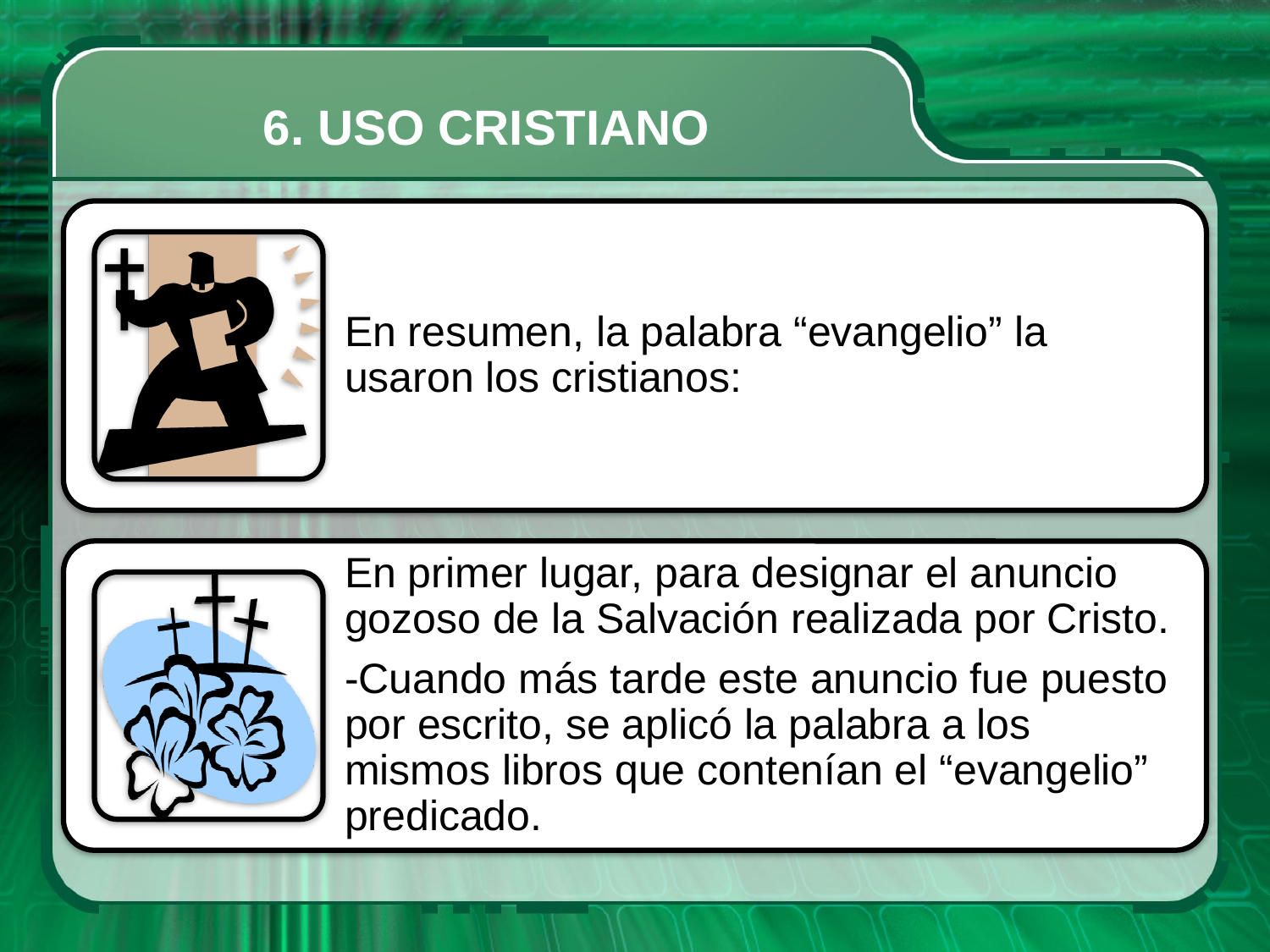

6. USO CRISTIANO
En resumen, la palabra “evangelio” la usaron los cristianos:
En primer lugar, para designar el anuncio gozoso de la Salvación realizada por Cristo.
-Cuando más tarde este anuncio fue puesto por escrito, se aplicó la palabra a los mismos libros que contenían el “evangelio” predicado.